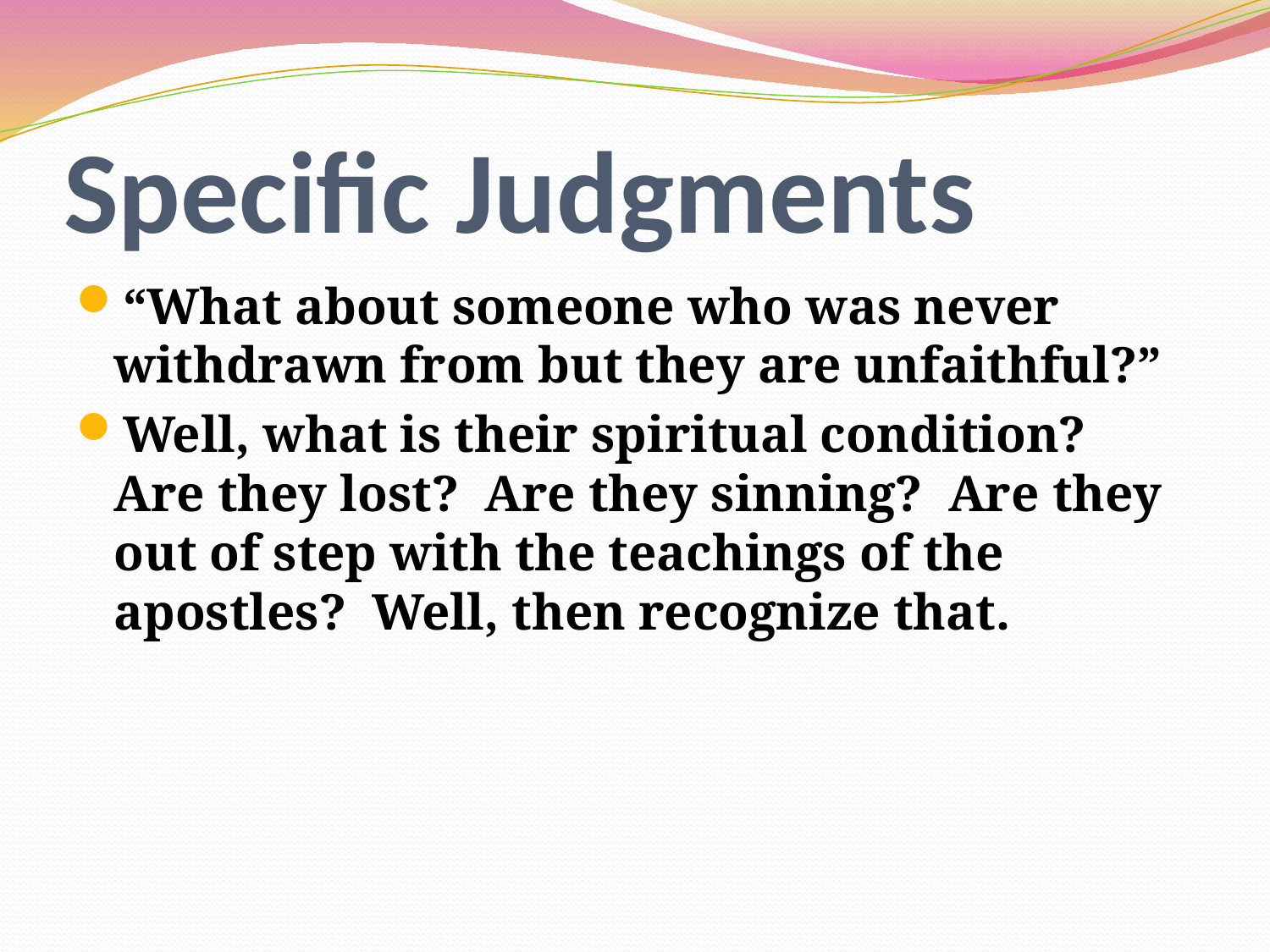

# Specific Judgments
“What about someone who was never withdrawn from but they are unfaithful?”
Well, what is their spiritual condition?  Are they lost?  Are they sinning?  Are they out of step with the teachings of the apostles?  Well, then recognize that.